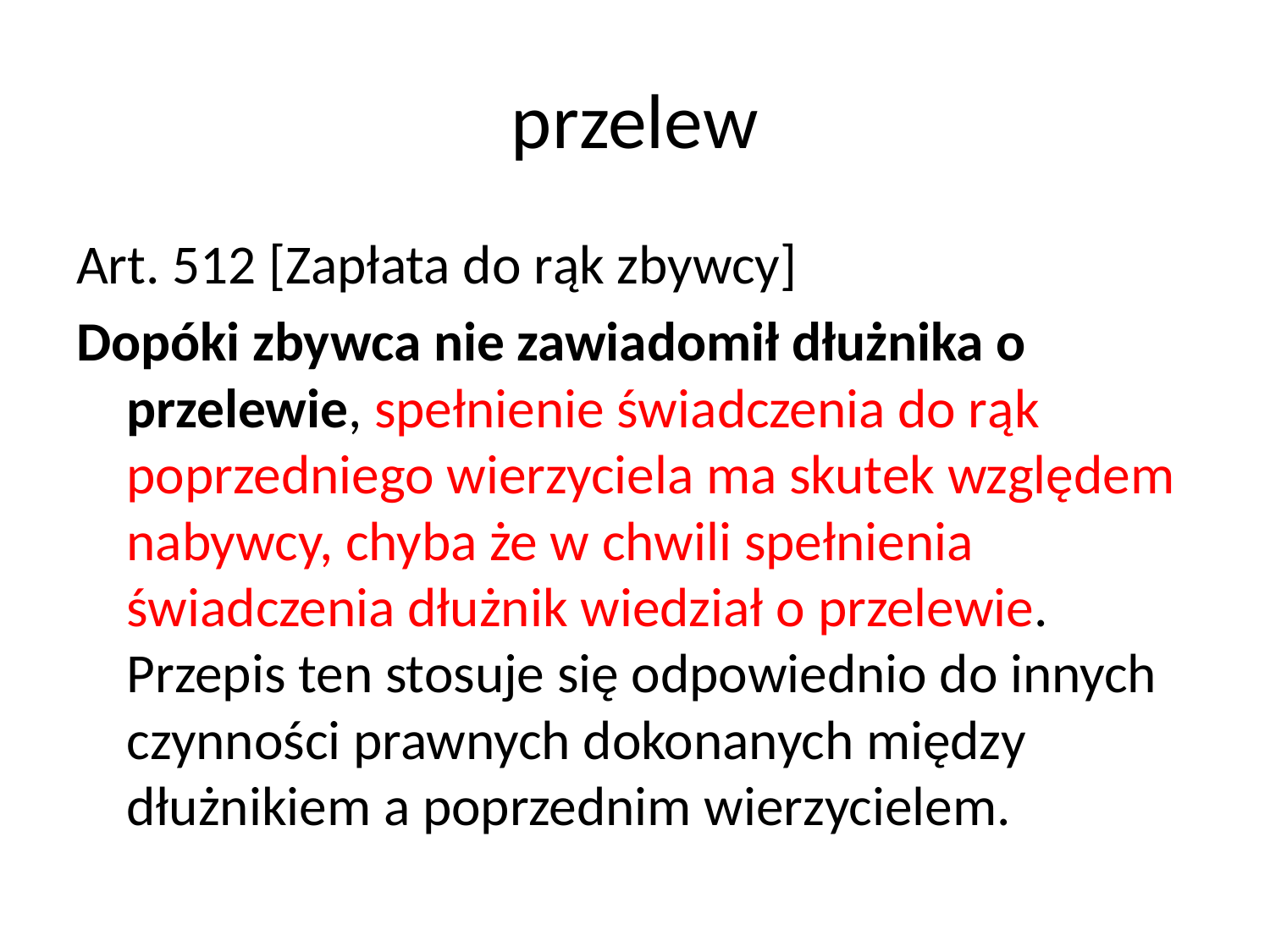

# przelew
Art. 512 [Zapłata do rąk zbywcy]
Dopóki zbywca nie zawiadomił dłużnika o przelewie, spełnienie świadczenia do rąk poprzedniego wierzyciela ma skutek względem nabywcy, chyba że w chwili spełnienia świadczenia dłużnik wiedział o przelewie. Przepis ten stosuje się odpowiednio do innych czynności prawnych dokonanych między dłużnikiem a poprzednim wierzycielem.